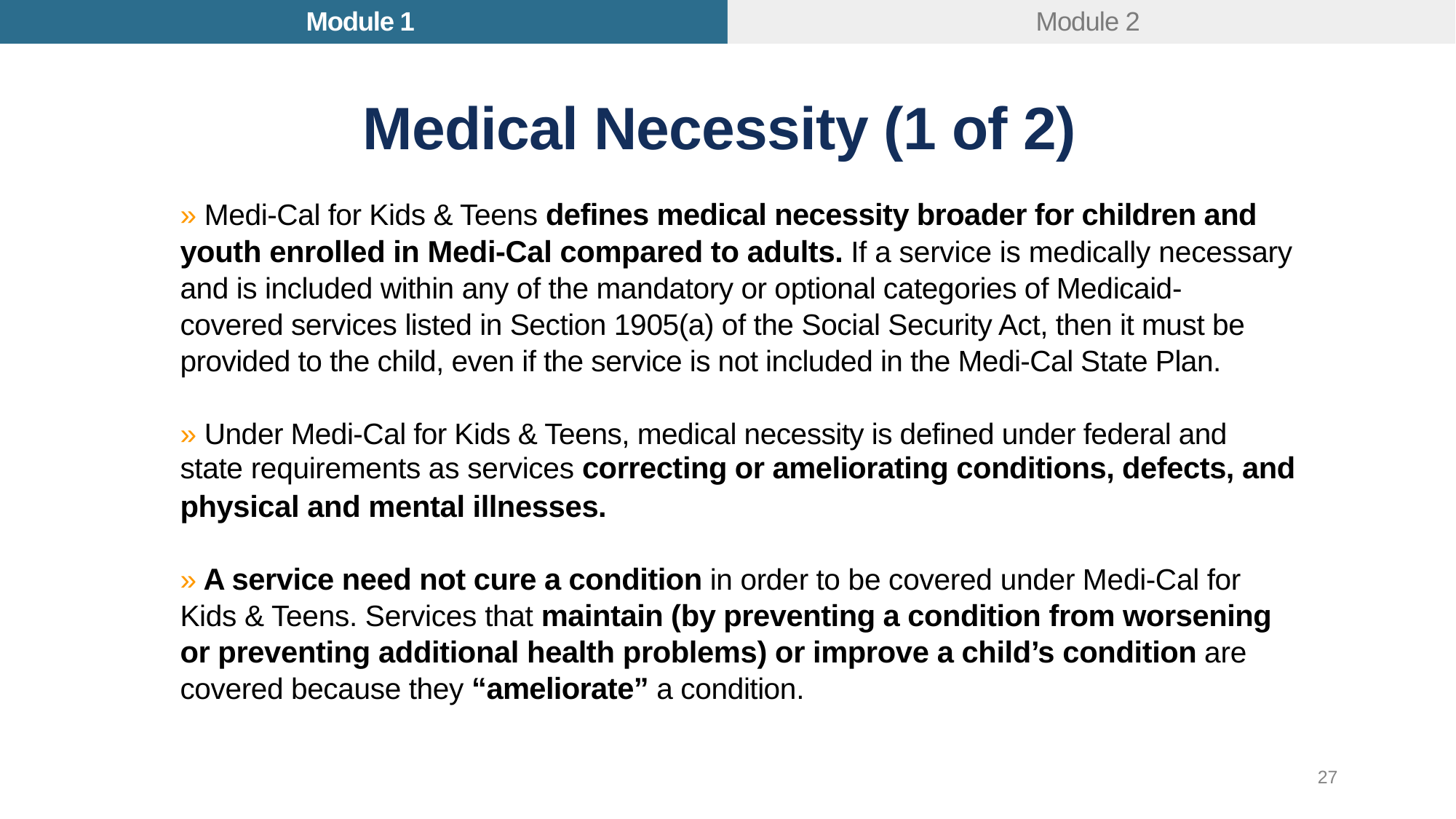

Module 1
Module 2
Medical Necessity (1 of 2)
» Medi-Cal for Kids & Teens defines medical necessity broader for children and
youth enrolled in Medi-Cal compared to adults. If a service is medically necessary
and is included within any of the mandatory or optional categories of Medicaid-
covered services listed in Section 1905(a) of the Social Security Act, then it must be
provided to the child, even if the service is not included in the Medi-Cal State Plan.
» Under Medi-Cal for Kids & Teens, medical necessity is defined under federal and
state requirements as services correcting or ameliorating conditions, defects, and
physical and mental illnesses.
» A service need not cure a condition in order to be covered under Medi-Cal for
Kids & Teens. Services that maintain (by preventing a condition from worsening
or preventing additional health problems) or improve a child’s condition are
covered because they “ameliorate” a condition.
27